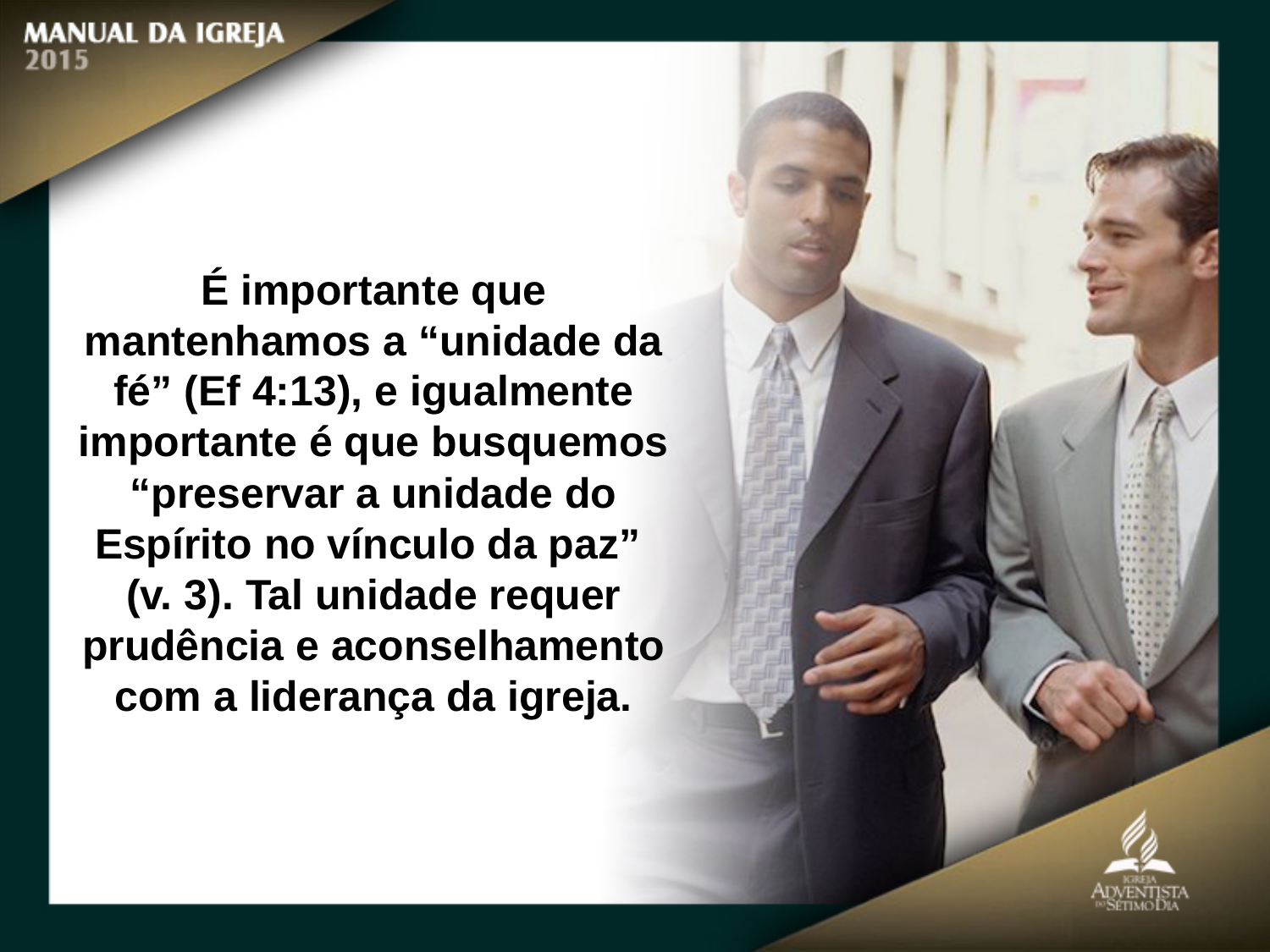

É importante que mantenhamos a “unidade da fé” (Ef 4:13), e igualmente importante é que busquemos “preservar a unidade do Espírito no vínculo da paz”
(v. 3). Tal unidade requer prudência e aconselhamento com a liderança da igreja.